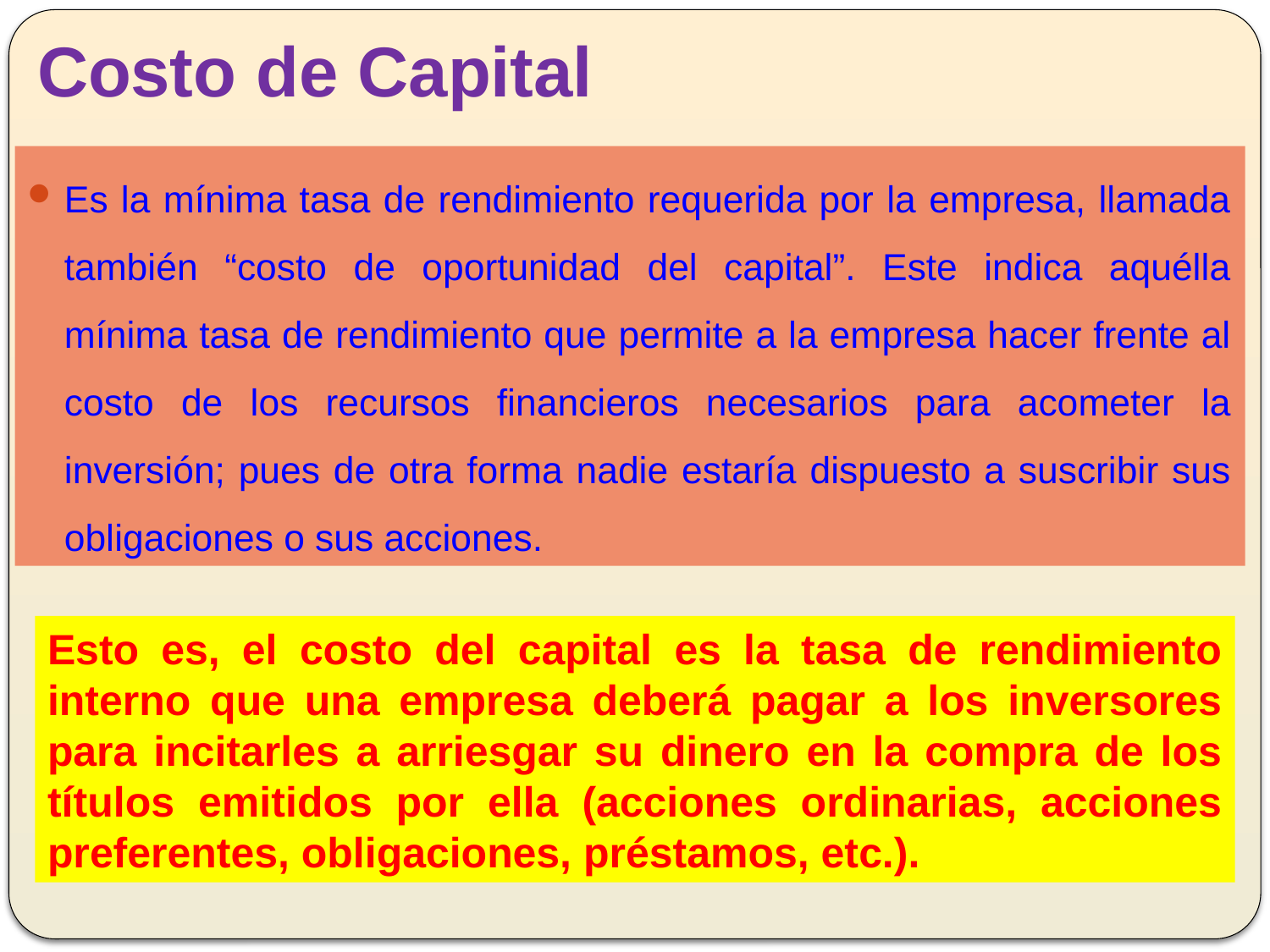

# Costo de Capital
Es la mínima tasa de rendimiento requerida por la empresa, llamada también “costo de oportunidad del capital”. Este indica aquélla mínima tasa de rendimiento que permite a la empresa hacer frente al costo de los recursos financieros necesarios para acometer la inversión; pues de otra forma nadie estaría dispuesto a suscribir sus obligaciones o sus acciones.

Esto es, el costo del capital es la tasa de rendimiento interno que una empresa deberá pagar a los inversores para incitarles a arriesgar su dinero en la compra de los títulos emitidos por ella (acciones ordinarias, acciones preferentes, obligaciones, préstamos, etc.).